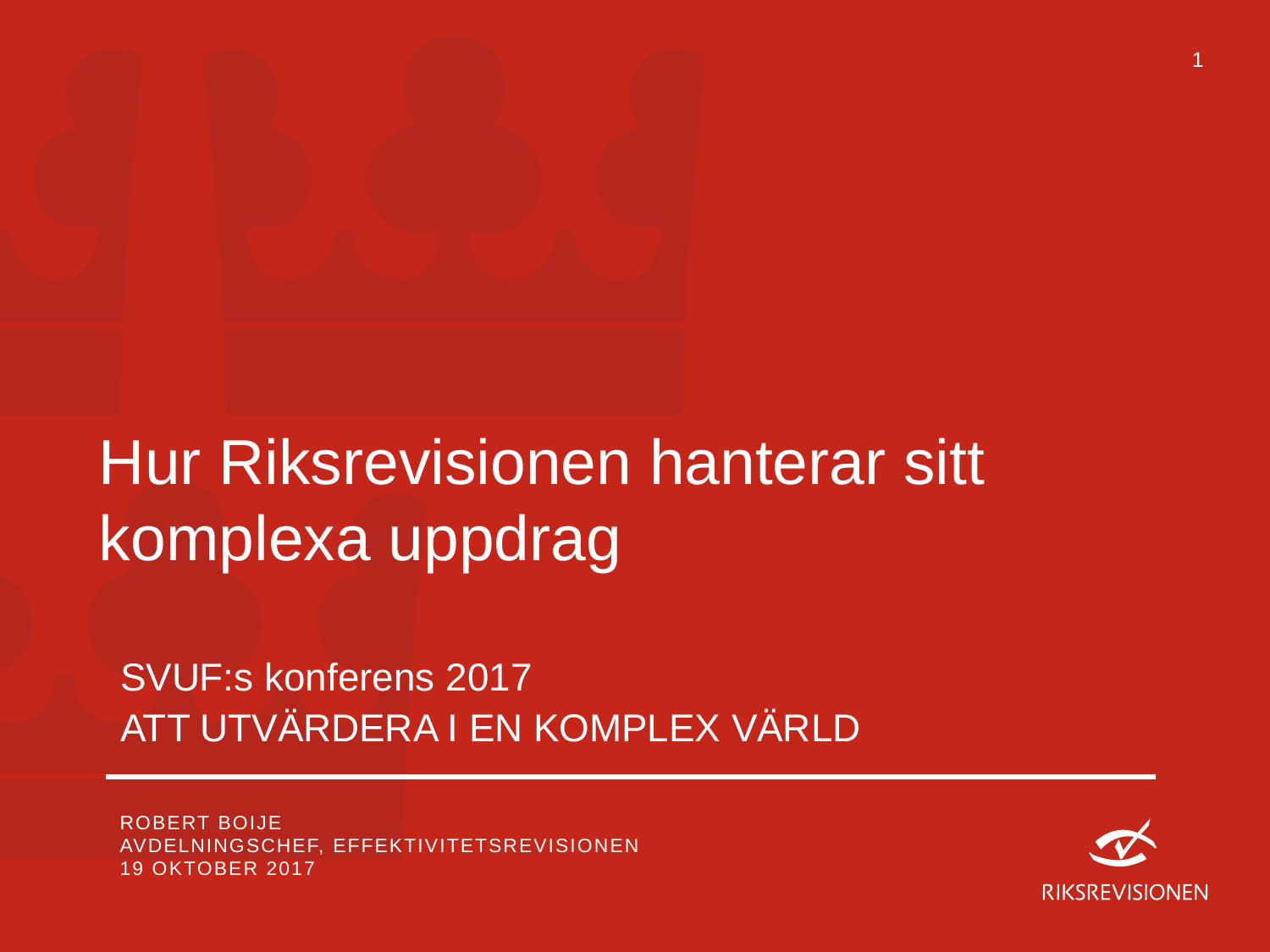

1
# Hur Riksrevisionen hanterar sitt komplexa uppdrag

SVUF:s konferens 2017
ATT UTVÄRDERA I EN KOMPLEX VÄRLD

Robert Boije
Avdelningschef, effektivitetsrevisionen
19 OKTOBER 2017